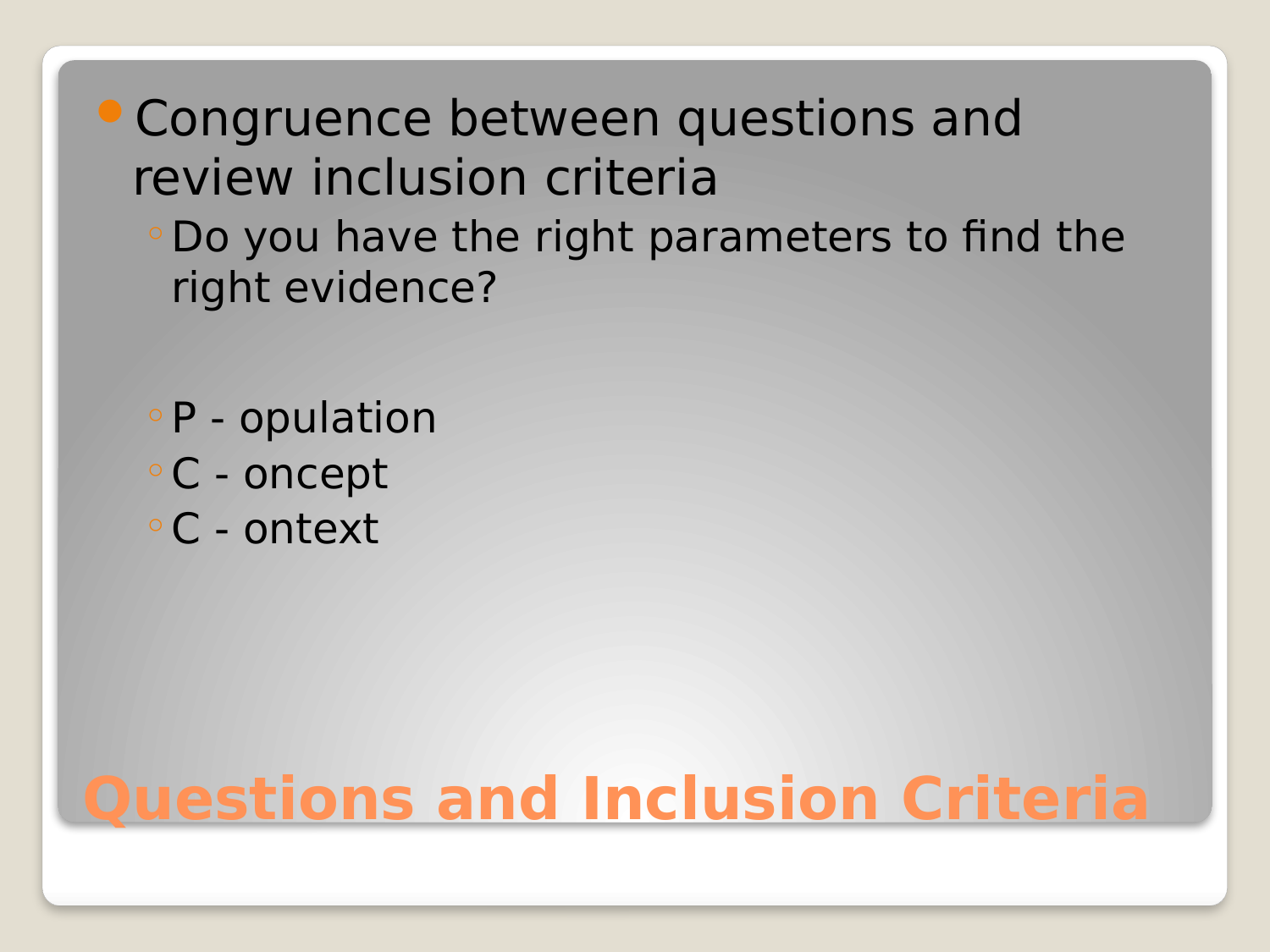

Congruence between questions and review inclusion criteria
Do you have the right parameters to find the right evidence?

P - opulation
C - oncept
C - ontext
# Questions and Inclusion Criteria